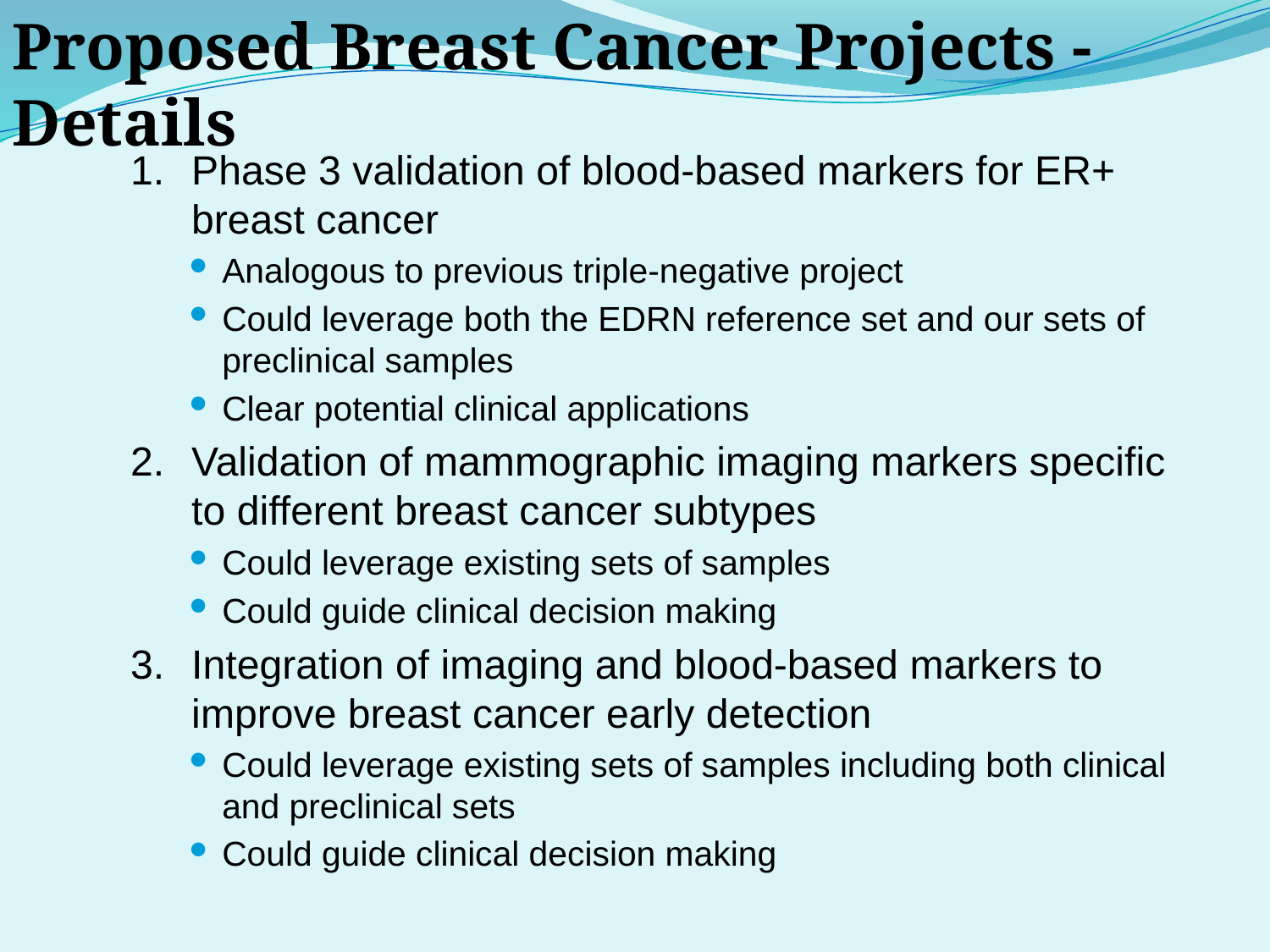

Proposed Breast Cancer Projects - Details
1.	Phase 3 validation of blood-based markers for ER+ breast cancer
Analogous to previous triple-negative project
Could leverage both the EDRN reference set and our sets of preclinical samples
Clear potential clinical applications
2.	Validation of mammographic imaging markers specific to different breast cancer subtypes
Could leverage existing sets of samples
Could guide clinical decision making
3.	Integration of imaging and blood-based markers to improve breast cancer early detection
Could leverage existing sets of samples including both clinical and preclinical sets
Could guide clinical decision making